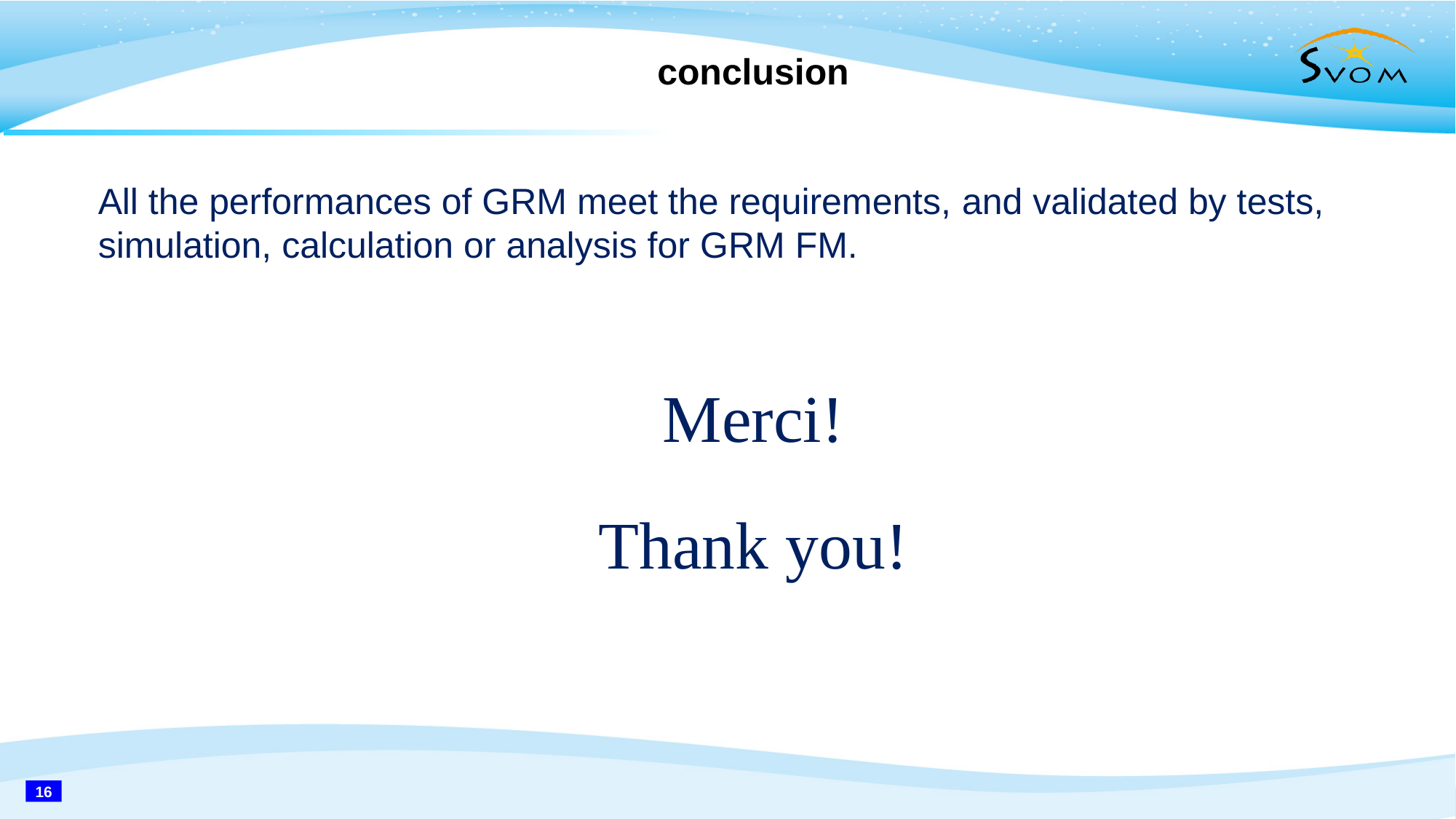

conclusion
All the performances of GRM meet the requirements, and validated by tests, simulation, calculation or analysis for GRM FM.

Merci!
Thank you!